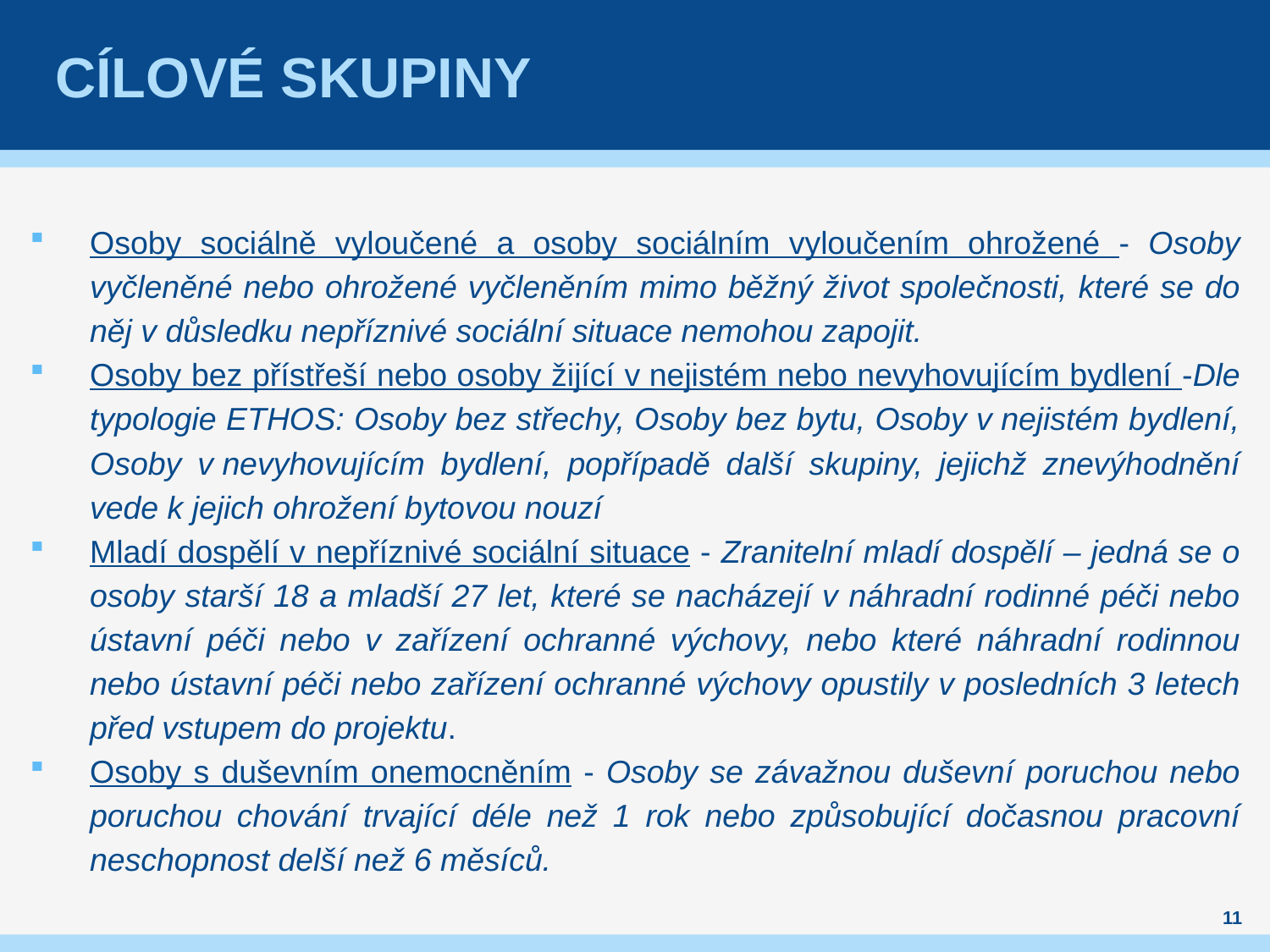

# cílové skupiny

Osoby sociálně vyloučené a osoby sociálním vyloučením ohrožené - Osoby vyčleněné nebo ohrožené vyčleněním mimo běžný život společnosti, které se do něj v důsledku nepříznivé sociální situace nemohou zapojit.
Osoby bez přístřeší nebo osoby žijící v nejistém nebo nevyhovujícím bydlení -Dle typologie ETHOS: Osoby bez střechy, Osoby bez bytu, Osoby v nejistém bydlení, Osoby v nevyhovujícím bydlení, popřípadě další skupiny, jejichž znevýhodnění vede k jejich ohrožení bytovou nouzí
Mladí dospělí v nepříznivé sociální situace - Zranitelní mladí dospělí – jedná se o osoby starší 18 a mladší 27 let, které se nacházejí v náhradní rodinné péči nebo ústavní péči nebo v zařízení ochranné výchovy, nebo které náhradní rodinnou nebo ústavní péči nebo zařízení ochranné výchovy opustily v posledních 3 letech před vstupem do projektu.
Osoby s duševním onemocněním - Osoby se závažnou duševní poruchou nebo poruchou chování trvající déle než 1 rok nebo způsobující dočasnou pracovní neschopnost delší než 6 měsíců.

11